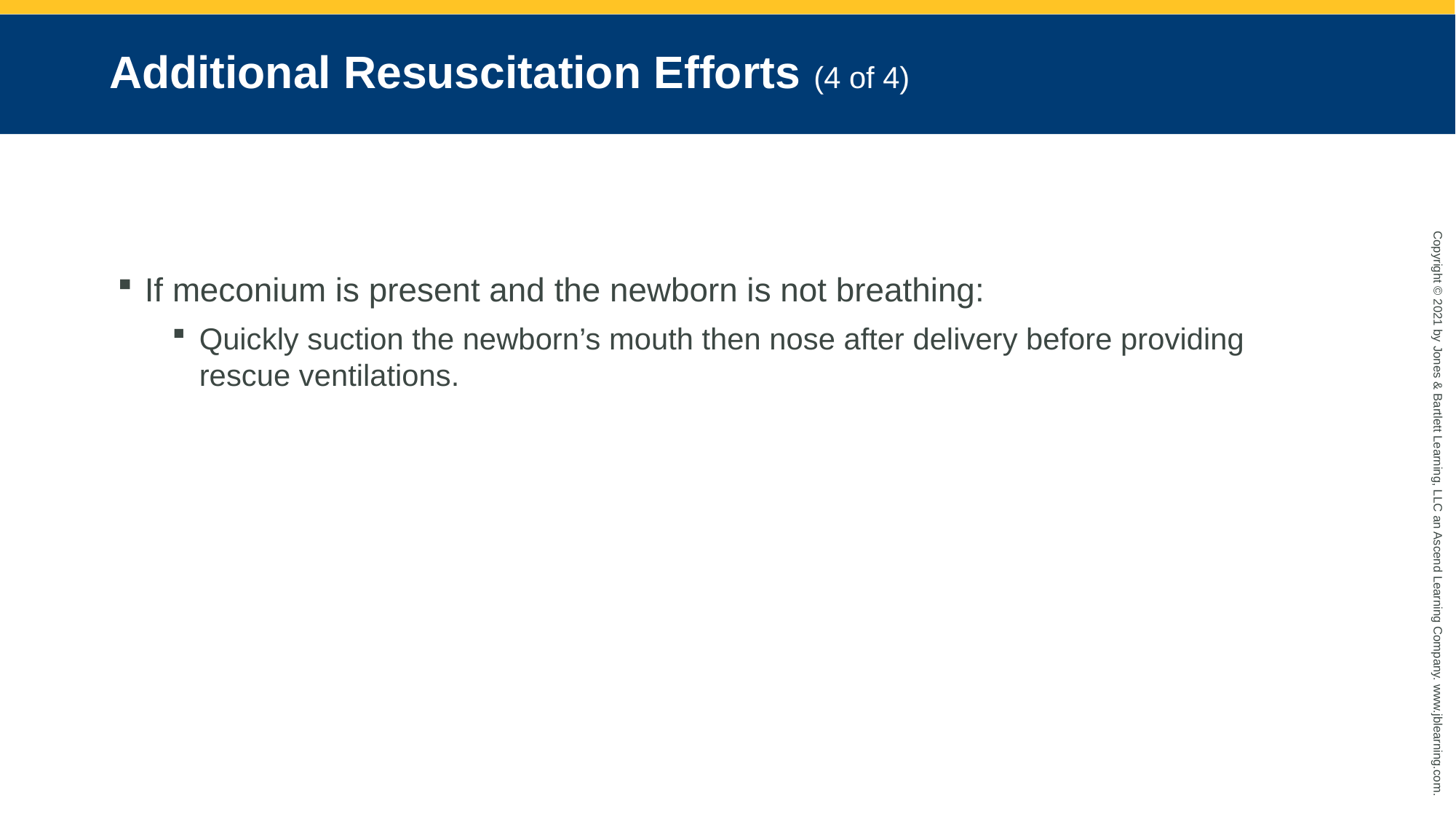

# Additional Resuscitation Efforts (4 of 4)
If meconium is present and the newborn is not breathing:
Quickly suction the newborn’s mouth then nose after delivery before providing rescue ventilations.